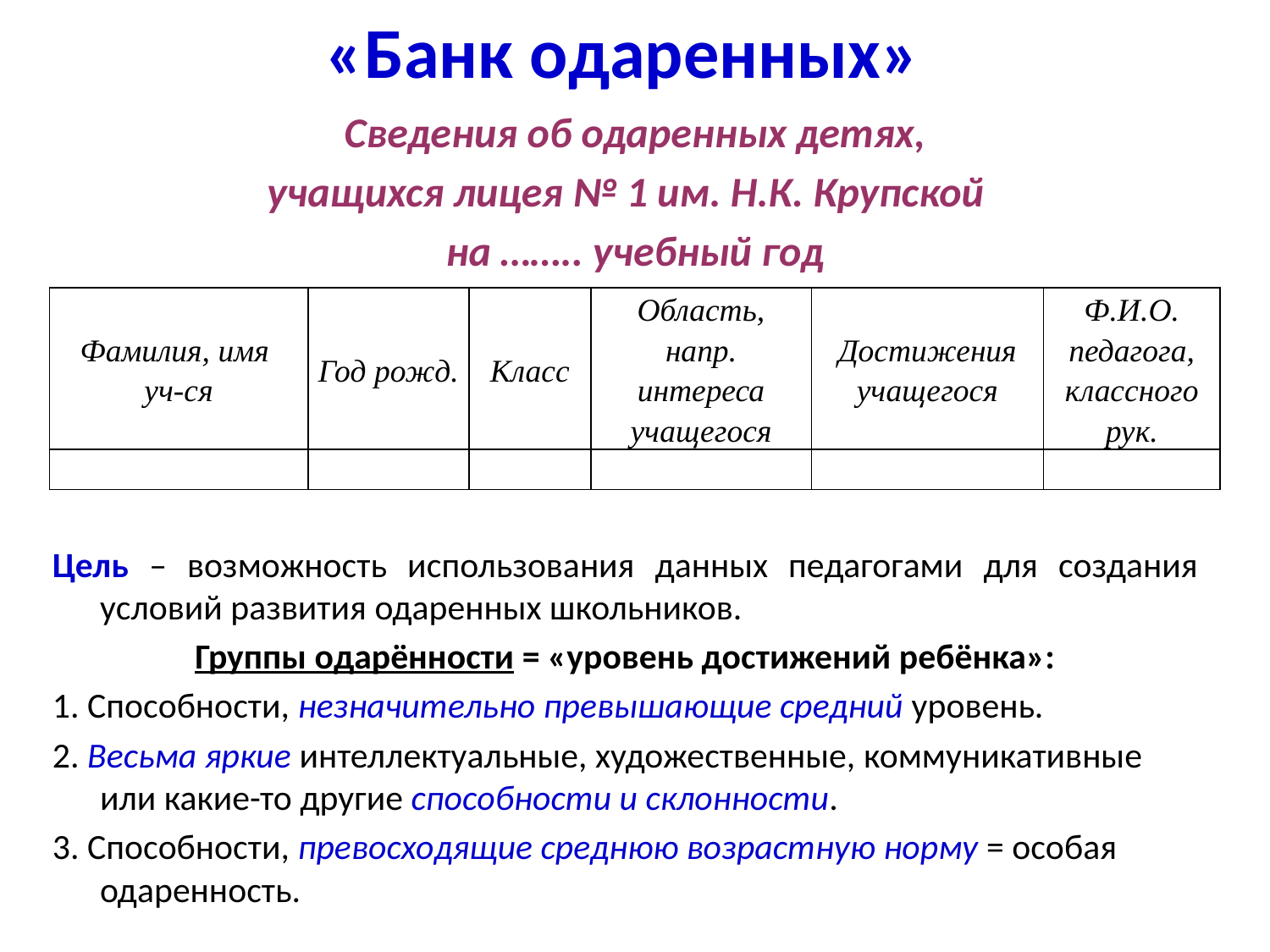

# «Банк одаренных»
Сведения об одаренных детях,
учащихся лицея № 1 им. Н.К. Крупской
на …….. учебный год
| Фамилия, имя уч-ся | Год рожд. | Класс | Область, напр. интереса учащегося | Достижения учащегося | Ф.И.О. педагога, классного рук. |
| --- | --- | --- | --- | --- | --- |
|  |  |  |  |  |  |
Цель – возможность использования данных педагогами для создания условий развития одаренных школьников.
Группы одарённости = «уровень достижений ребёнка»:
1. Способности, незначительно превышающие средний уровень.
2. Весьма яркие интеллектуальные, художественные, коммуникативные или какие-то другие способности и склонности.
3. Способности, превосходящие среднюю возрастную норму = особая одаренность.